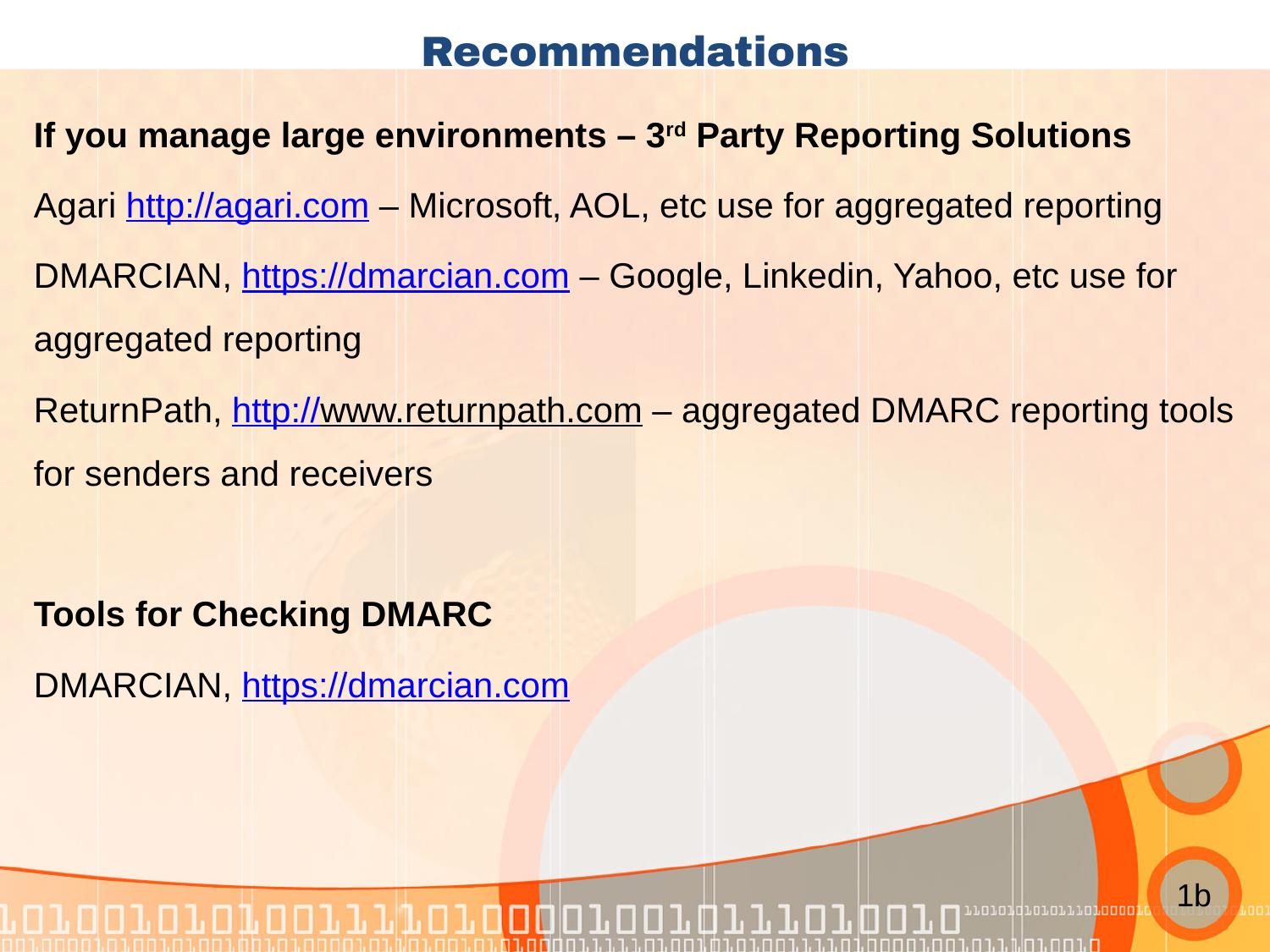

# Recommendations
If you manage large environments – 3rd Party Reporting Solutions
Agari http://agari.com – Microsoft, AOL, etc use for aggregated reporting
DMARCIAN, https://dmarcian.com – Google, Linkedin, Yahoo, etc use for aggregated reporting
ReturnPath, http://www.returnpath.com – aggregated DMARC reporting tools for senders and receivers

Tools for Checking DMARC
DMARCIAN, https://dmarcian.com
1b